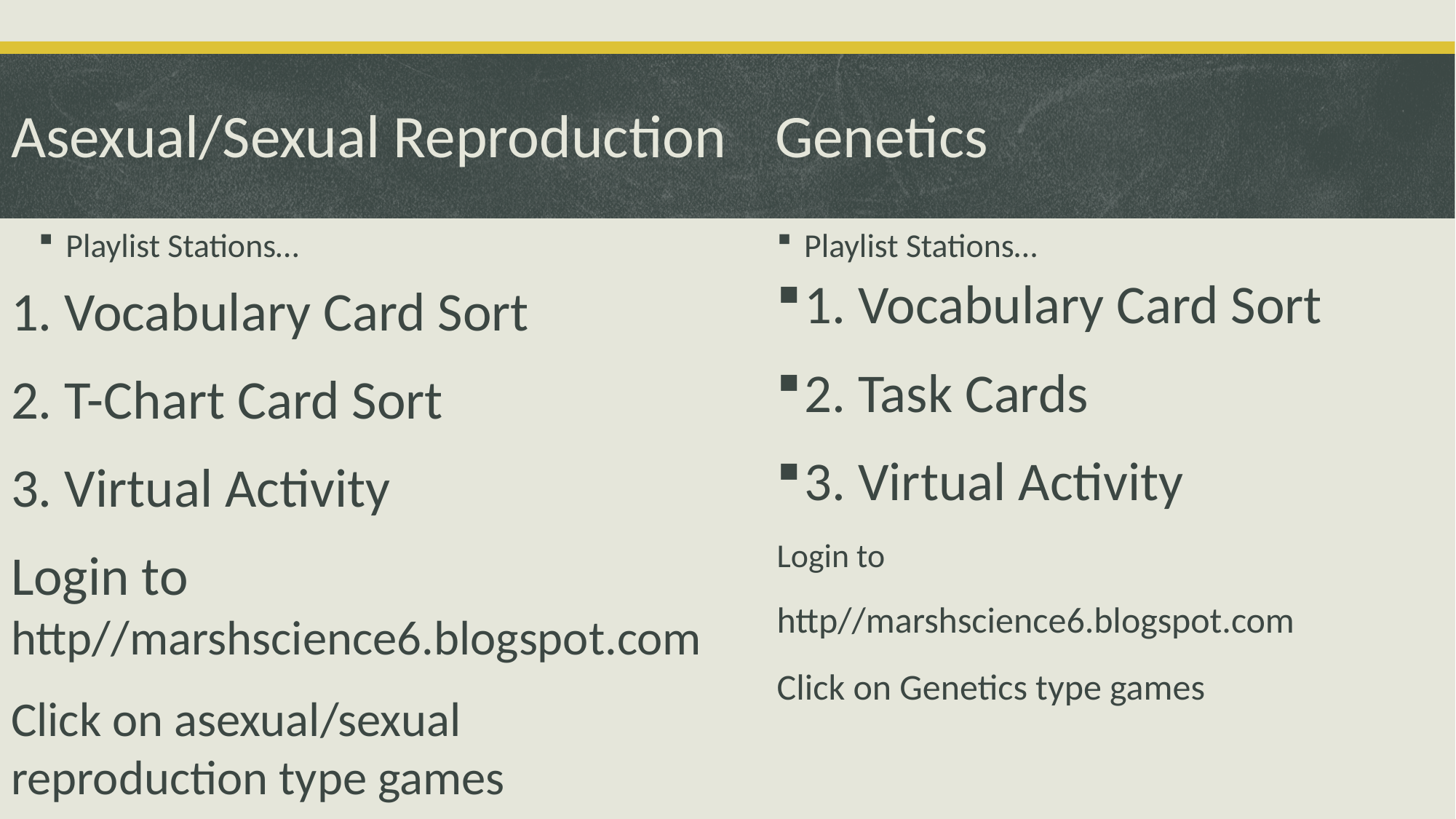

Asexual/Sexual Reproduction	Genetics
Playlist Stations…
Playlist Stations…
1. Vocabulary Card Sort
2. Task Cards
3. Virtual Activity
Login to
http//marshscience6.blogspot.com
Click on Genetics type games

1. Vocabulary Card Sort
2. T-Chart Card Sort
3. Virtual Activity
Login to http//marshscience6.blogspot.com
Click on asexual/sexual reproduction type games